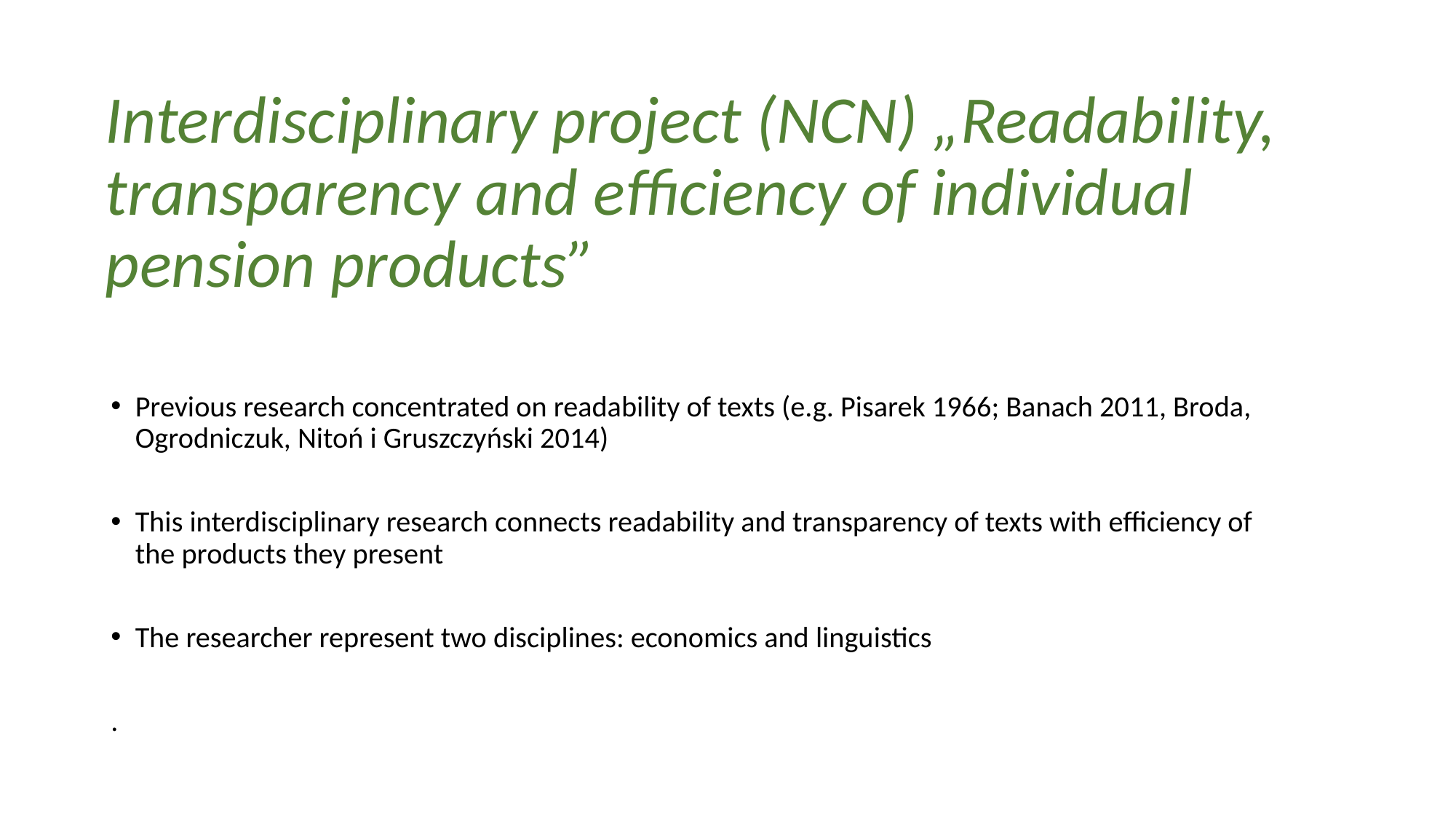

# Interdisciplinary project (NCN) „Readability, transparency and efficiency of individual pension products”

Previous research concentrated on readability of texts (e.g. Pisarek 1966; Banach 2011, Broda, Ogrodniczuk, Nitoń i Gruszczyński 2014)

This interdisciplinary research connects readability and transparency of texts with efficiency of the products they present

The researcher represent two disciplines: economics and linguistics

.